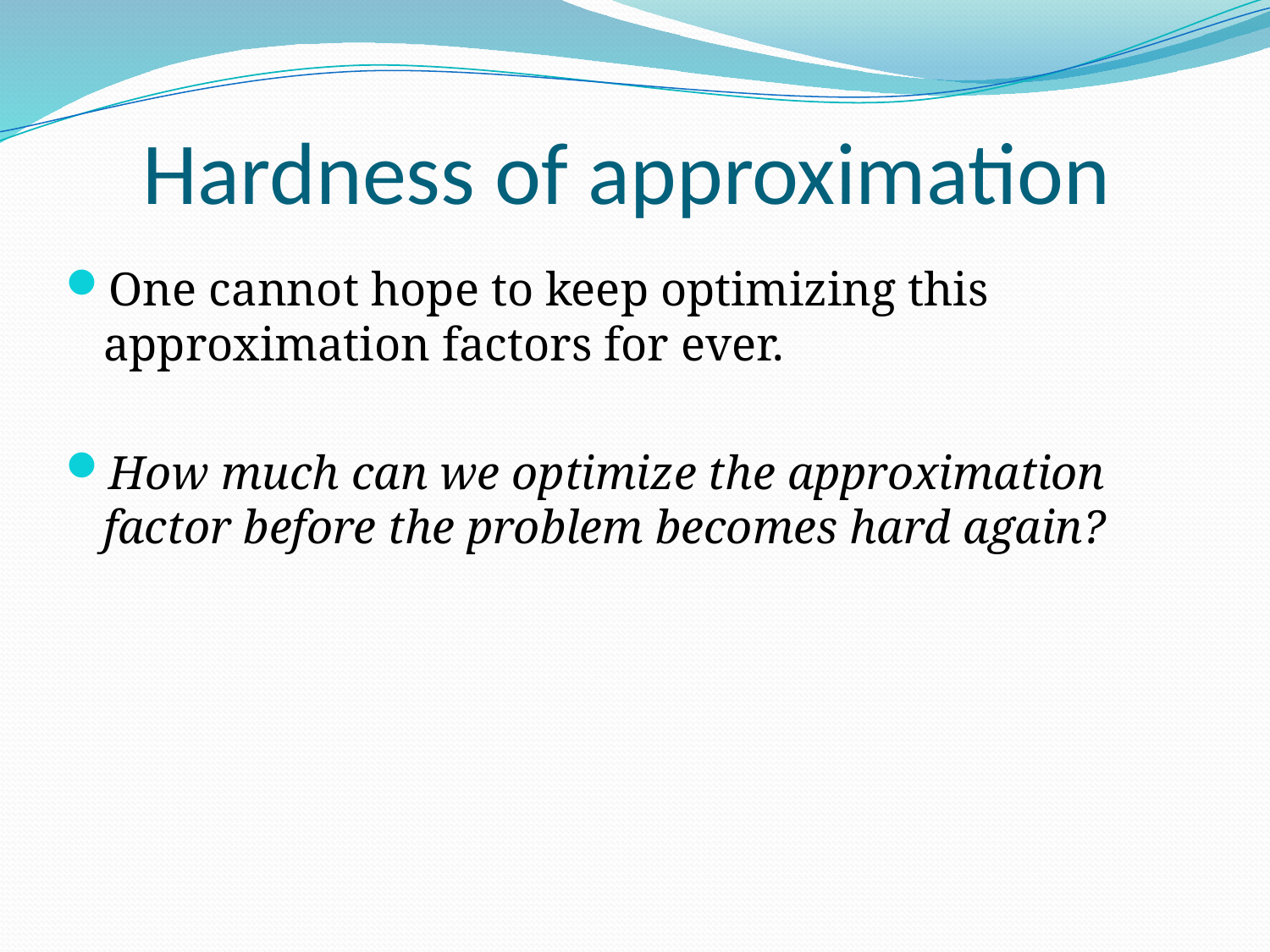

# Hardness of approximation
One cannot hope to keep optimizing this approximation factors for ever.

How much can we optimize the approximation factor before the problem becomes hard again?